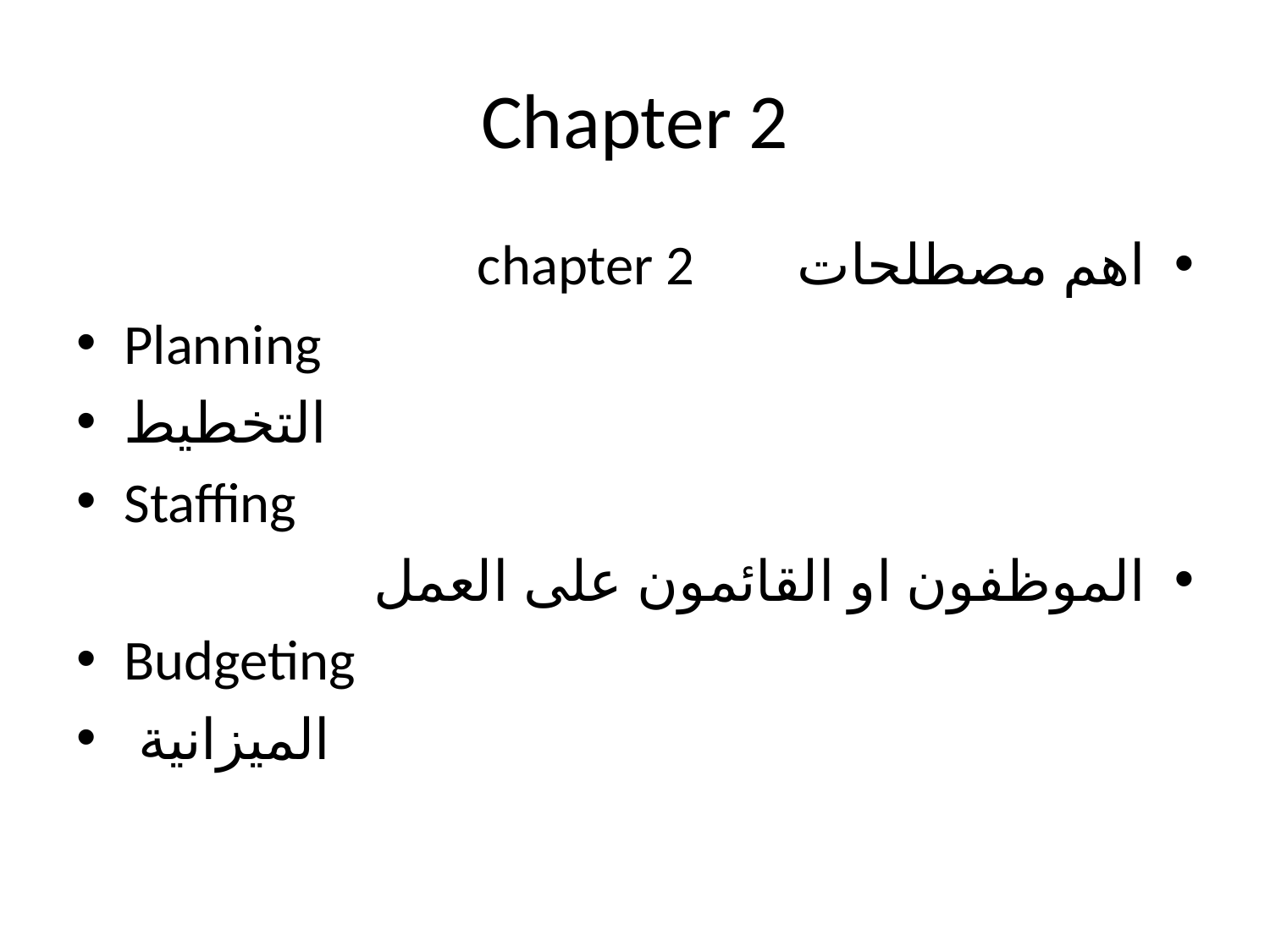

# Chapter 2
اهم مصطلحات       chapter 2
Planning
التخطيط
Staffing
الموظفون او القائمون على العمل
Budgeting
 الميزانية